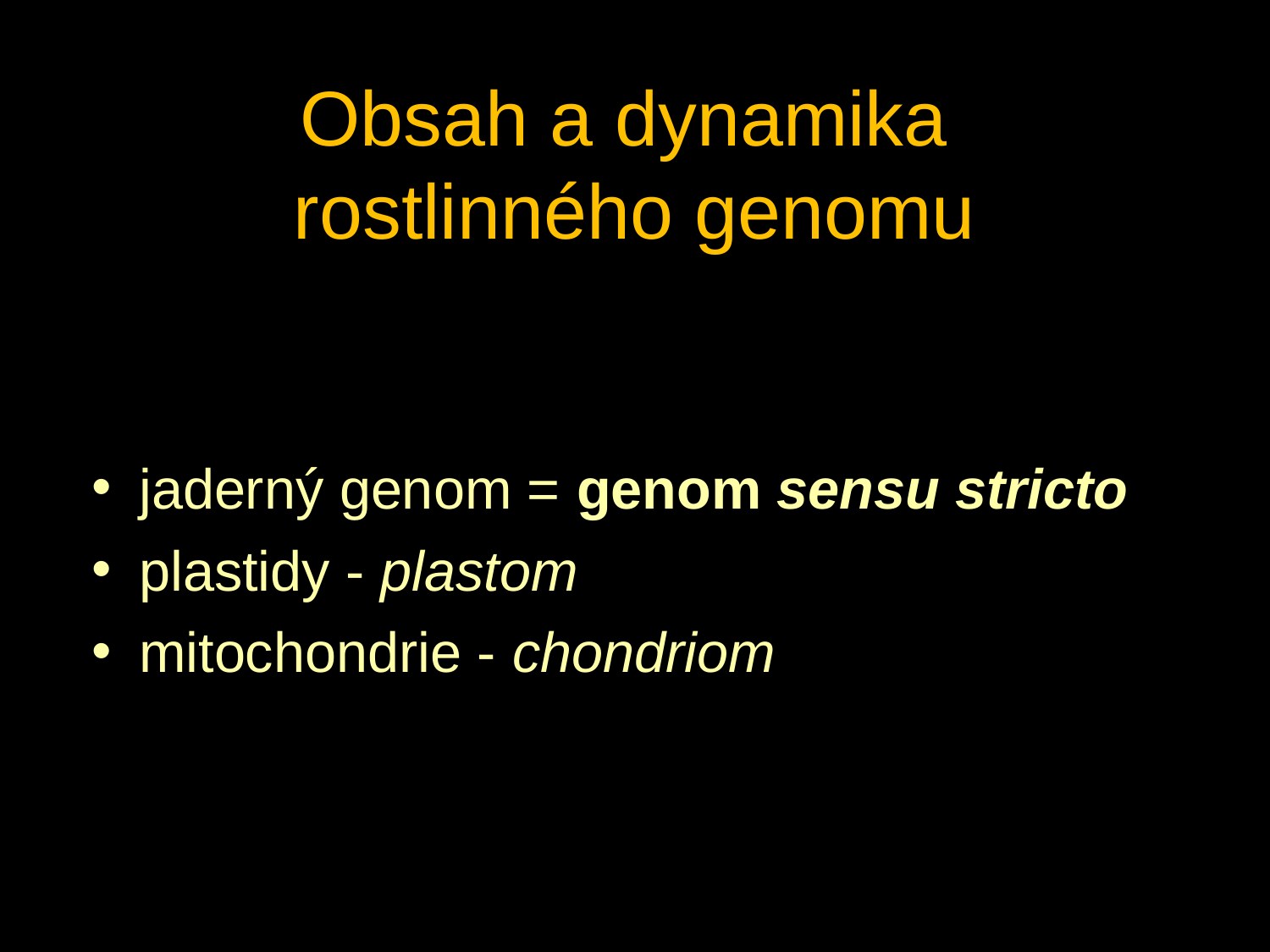

Obsah a dynamika
rostlinného genomu
jaderný genom = genom sensu stricto
plastidy - plastom
mitochondrie - chondriom